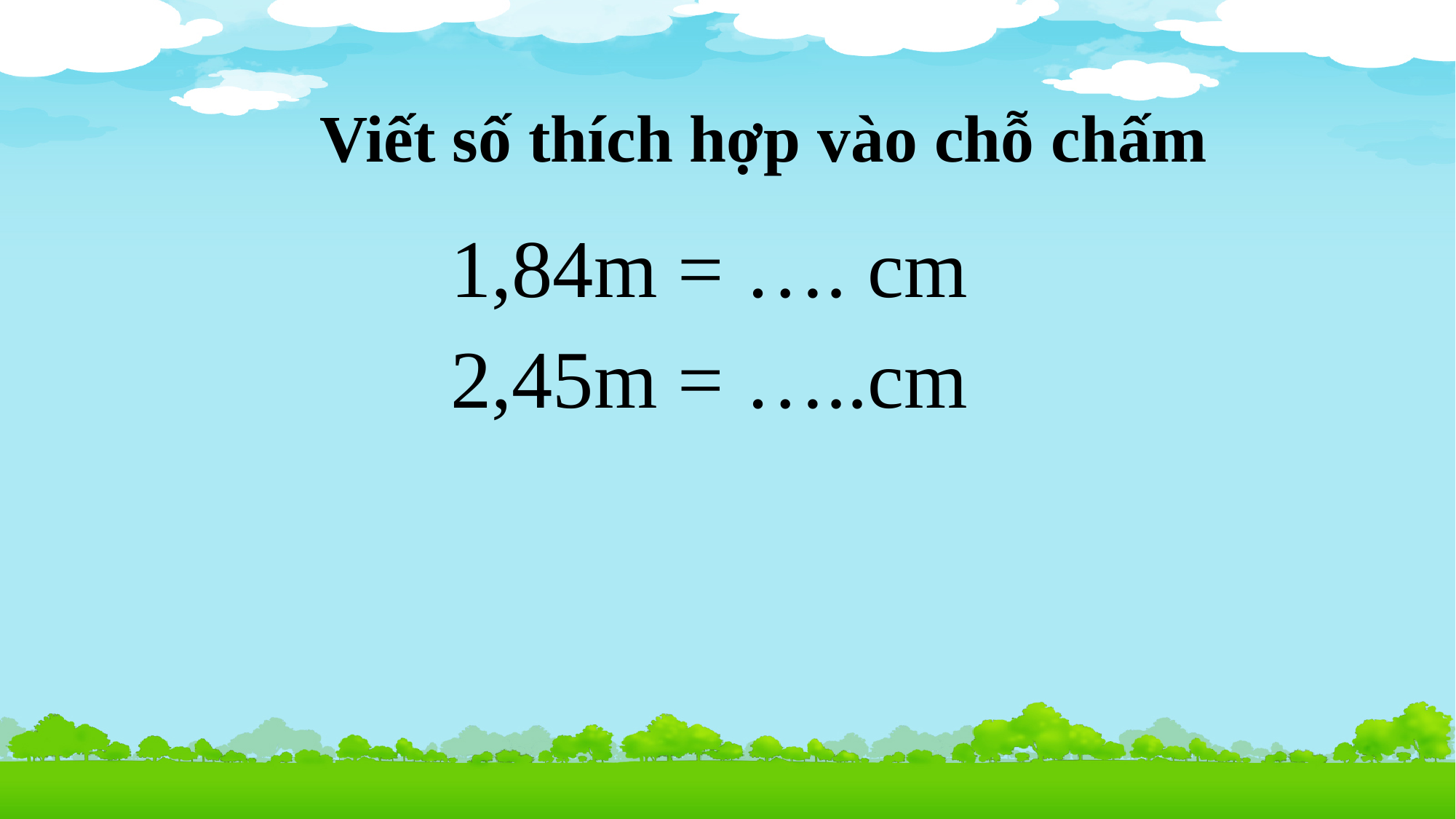

Viết số thích hợp vào chỗ chấm
1,84m = …. cm
2,45m = …..cm